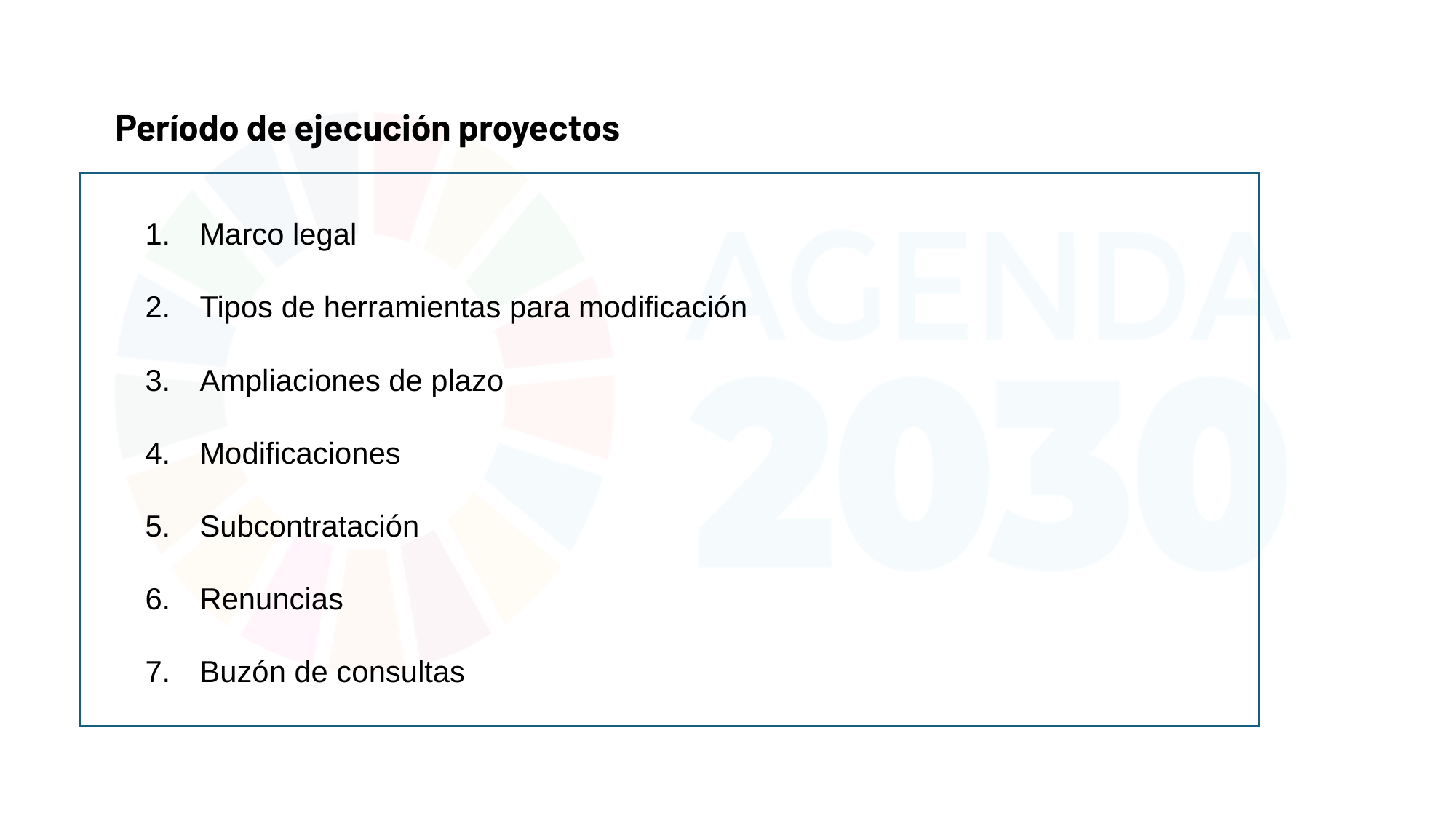

Período de ejecución proyectos

Marco legal

Tipos de herramientas para modificación

Ampliaciones de plazo

Modificaciones

Subcontratación

Renuncias

Buzón de consultas